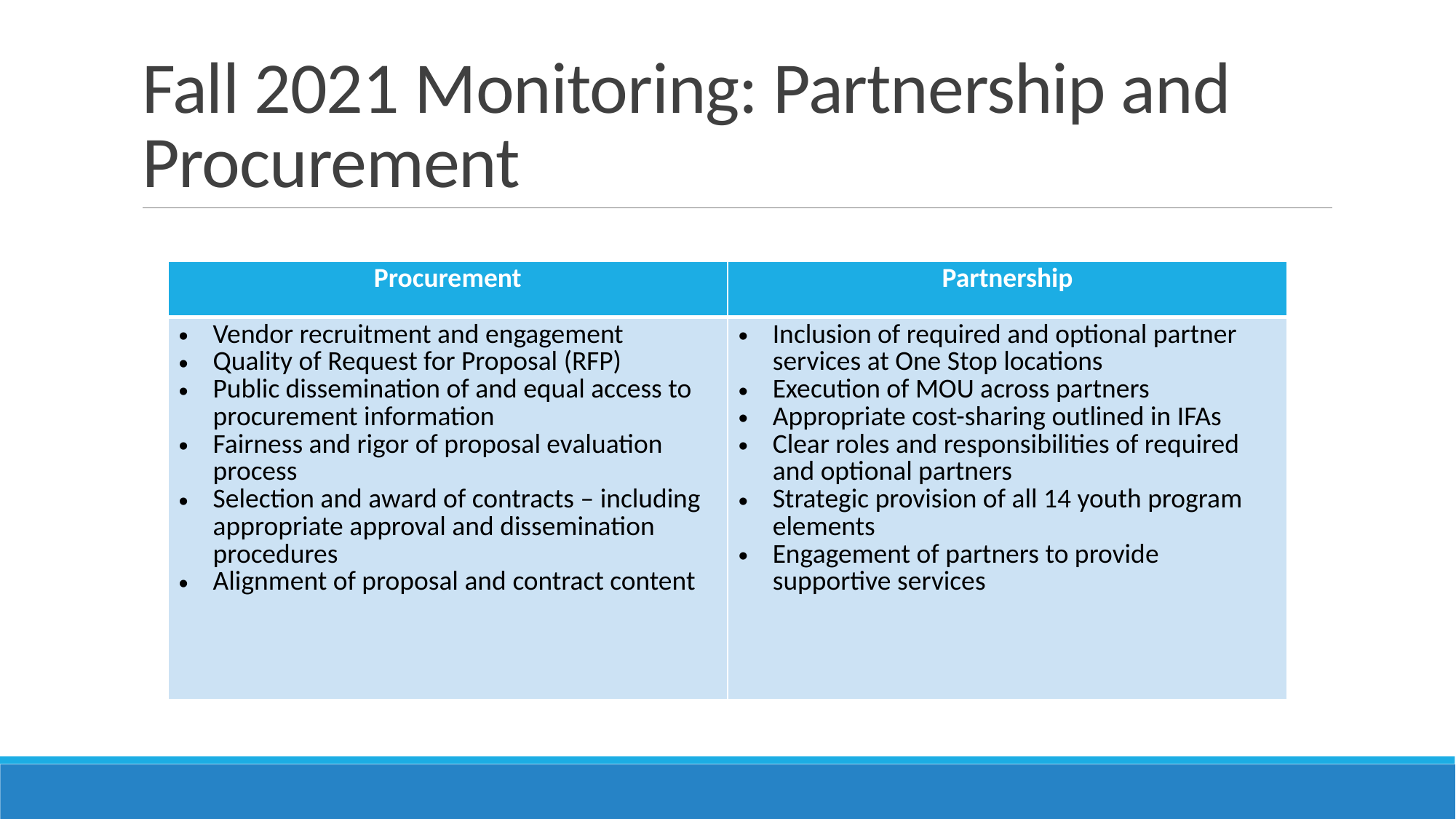

# Fall 2021 Monitoring: Partnership and Procurement
| Procurement | Partnership |
| --- | --- |
| Vendor recruitment and engagement Quality of Request for Proposal (RFP) Public dissemination of and equal access to procurement information Fairness and rigor of proposal evaluation process Selection and award of contracts – including appropriate approval and dissemination procedures Alignment of proposal and contract content | Inclusion of required and optional partner services at One Stop locations Execution of MOU across partners Appropriate cost-sharing outlined in IFAs Clear roles and responsibilities of required and optional partners Strategic provision of all 14 youth program elements Engagement of partners to provide supportive services |